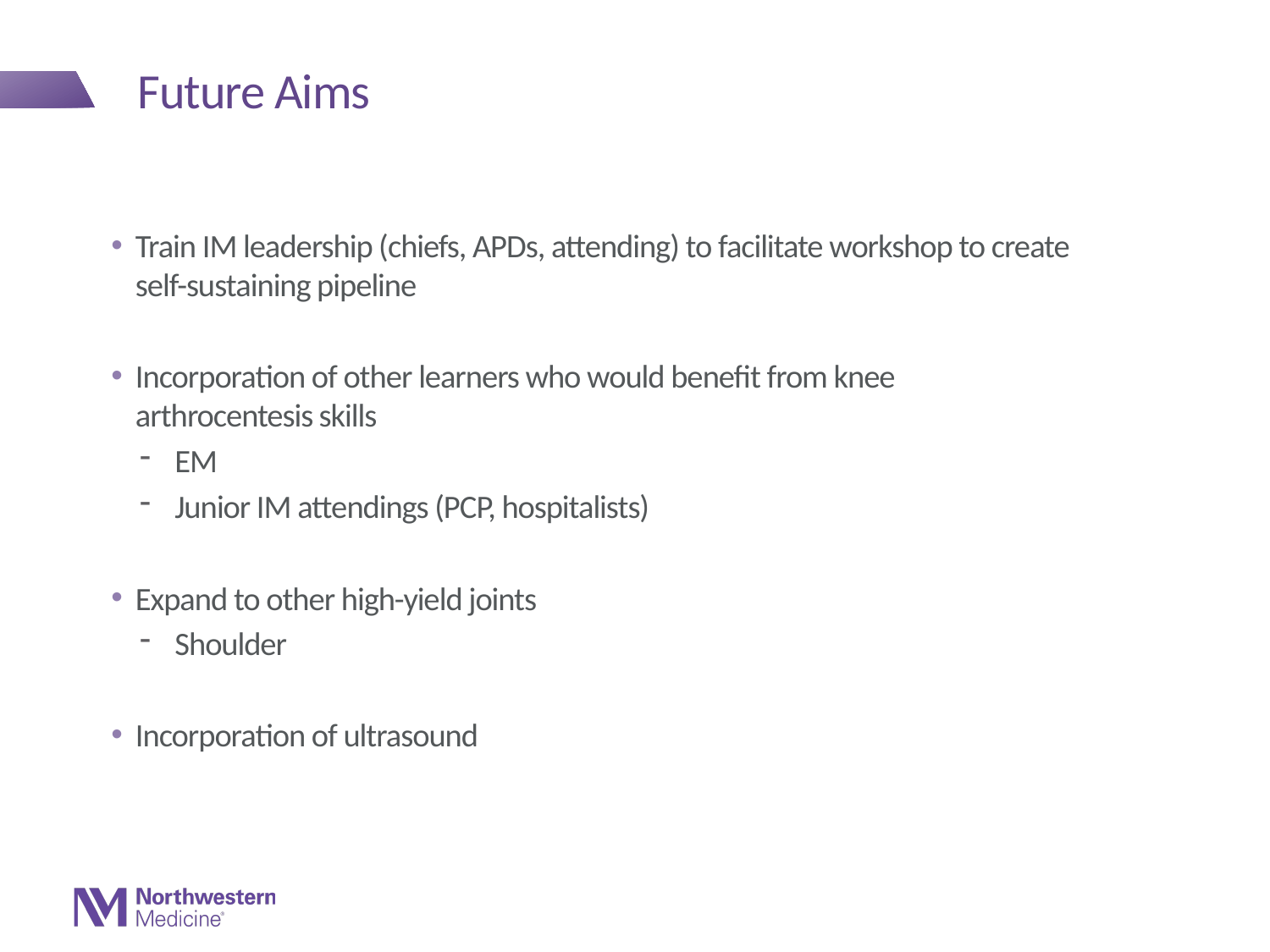

# Future Aims

Train IM leadership (chiefs, APDs, attending) to facilitate workshop to create self-sustaining pipeline

Incorporation of other learners who would benefit from knee arthrocentesis skills
EM
Junior IM attendings (PCP, hospitalists)

Expand to other high-yield joints
Shoulder

Incorporation of ultrasound